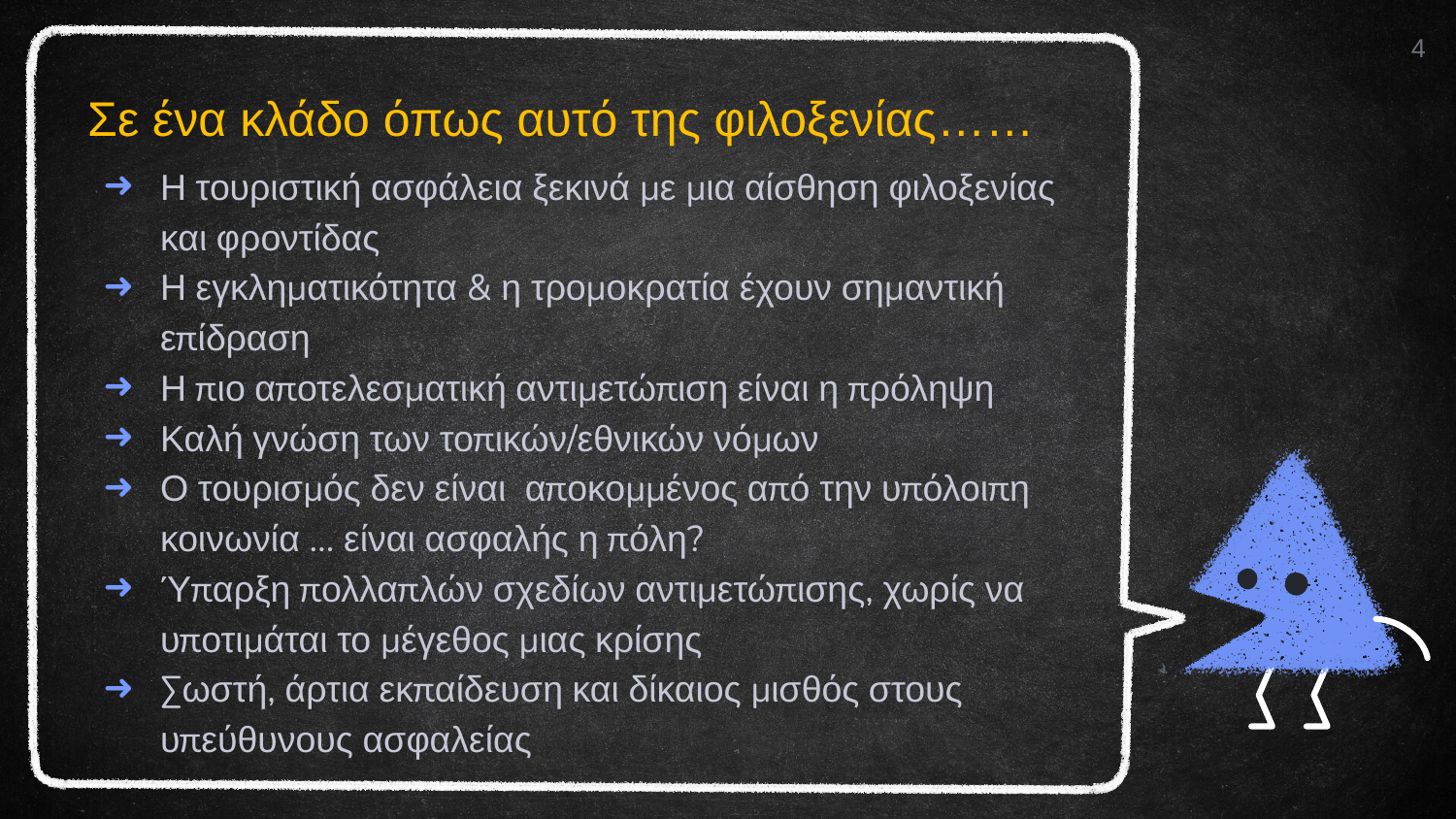

4
# Σε ένα κλάδο όπως αυτό της φιλοξενίας……
Η τουριστική ασφάλεια ξεκινά με μια αίσθηση φιλοξενίας και φροντίδας
Η εγκληματικότητα & η τρομοκρατία έχουν σημαντική επίδραση
Η πιο αποτελεσματική αντιμετώπιση είναι η πρόληψη
Καλή γνώση των τοπικών/εθνικών νόμων
Ο τουρισμός δεν είναι  αποκομμένος από την υπόλοιπη κοινωνία … είναι ασφαλής η πόλη?
Ύπαρξη πολλαπλών σχεδίων αντιμετώπισης, χωρίς να υποτιμάται το μέγεθος μιας κρίσης
Σωστή, άρτια εκπαίδευση και δίκαιος μισθός στους υπεύθυνους ασφαλείας